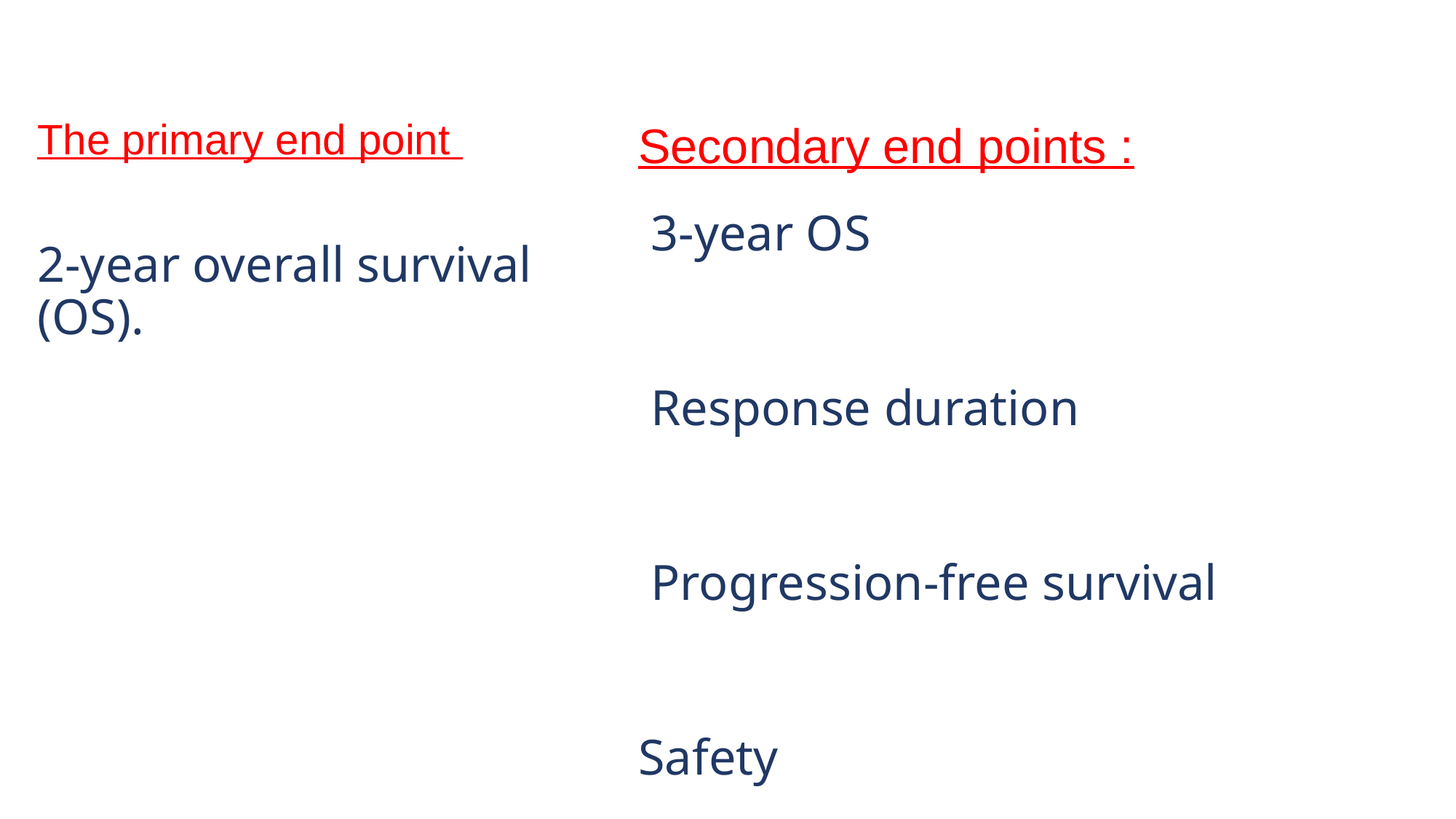

#

Secondary end points :
 3-year OS
 Response duration
 Progression-free survival
Safety
The primary end point

2-year overall survival (OS).